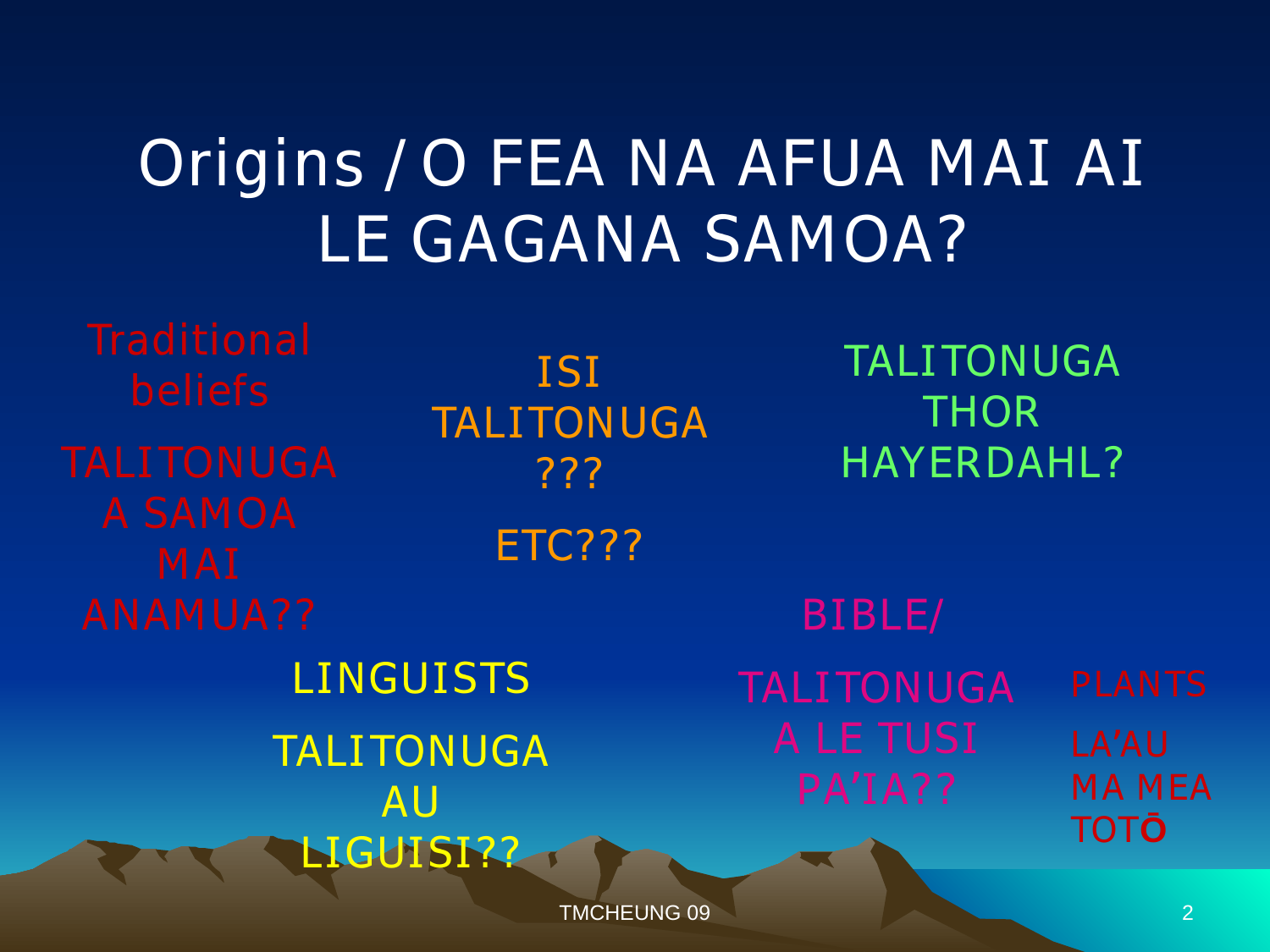

Origins /O FEA NA AFUA MAI AI LE GAGANA SAMOA?
Traditional beliefs
TALITONUGA A SAMOA MAI ANAMUA??
TALITONUGA THOR HAYERDAHL?
ISI TALITONUGA???
ETC???
BIBLE/
TALITONUGA A LE TUSI PA’IA??
LINGUISTS
TALITONUGA AU LIGUISI??
PLANTS
LA’AU MA MEA TOTŌ
TMCHEUNG 09
2